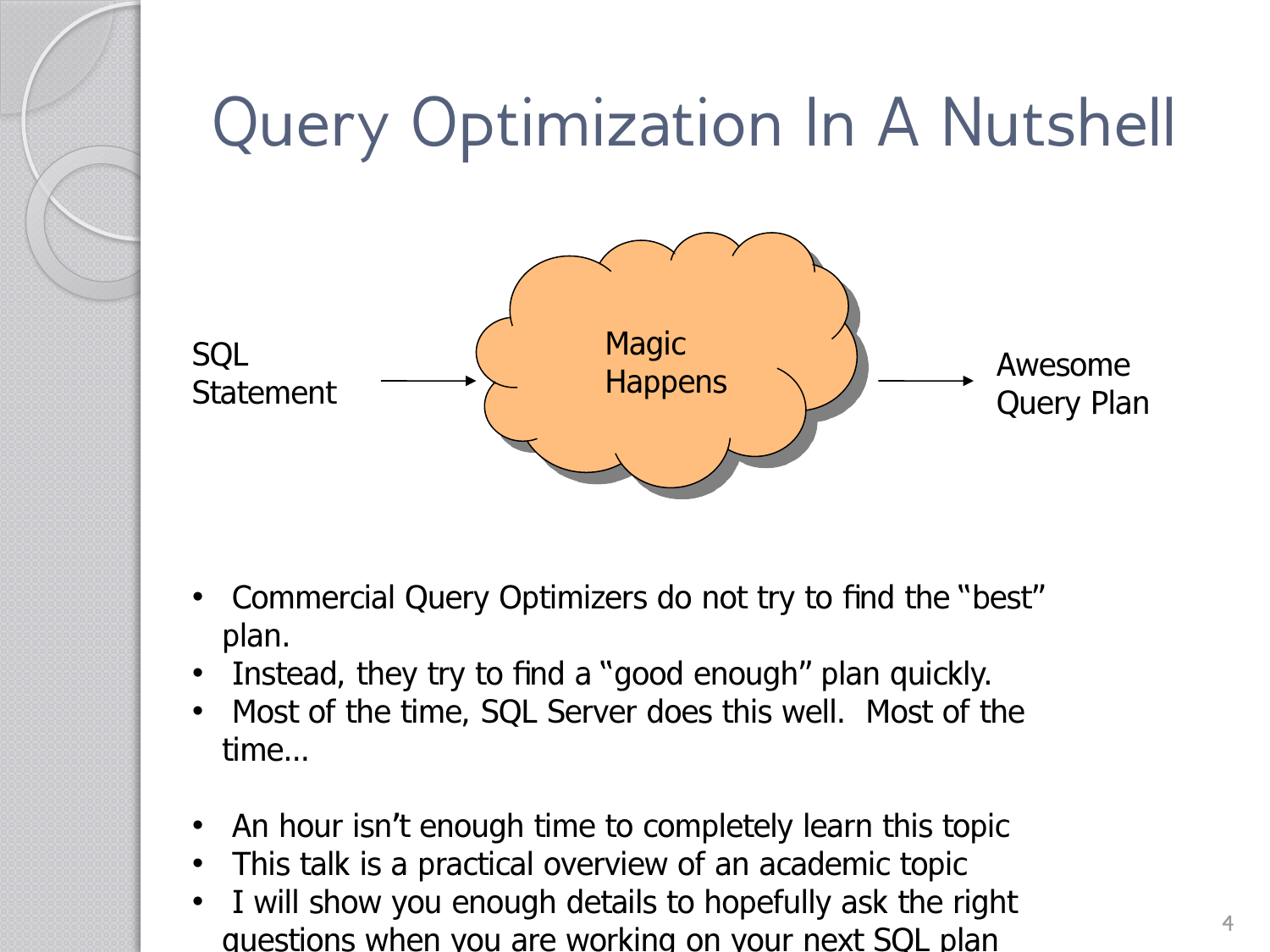

# Query Optimization In A Nutshell

Magic Happens
SQL Statement
Awesome Query Plan

 Commercial Query Optimizers do not try to find the “best” plan.
 Instead, they try to find a “good enough” plan quickly.
 Most of the time, SQL Server does this well.  Most of the time…

 An hour isn’t enough time to completely learn this topic
 This talk is a practical overview of an academic topic
 I will show you enough details to hopefully ask the right questions when you are working on your next SQL plan problem

4